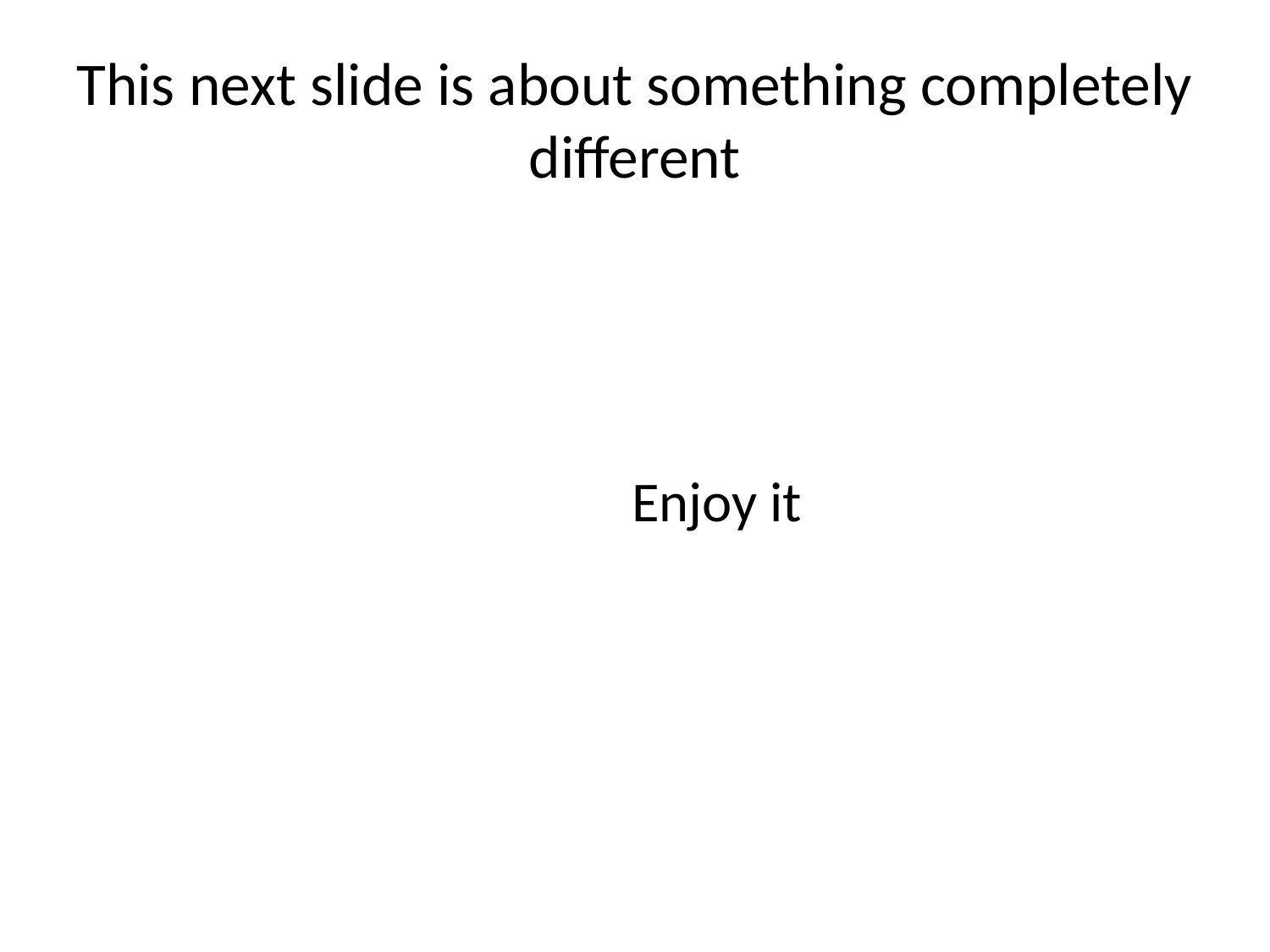

# This next slide is about something completely different

					Enjoy it